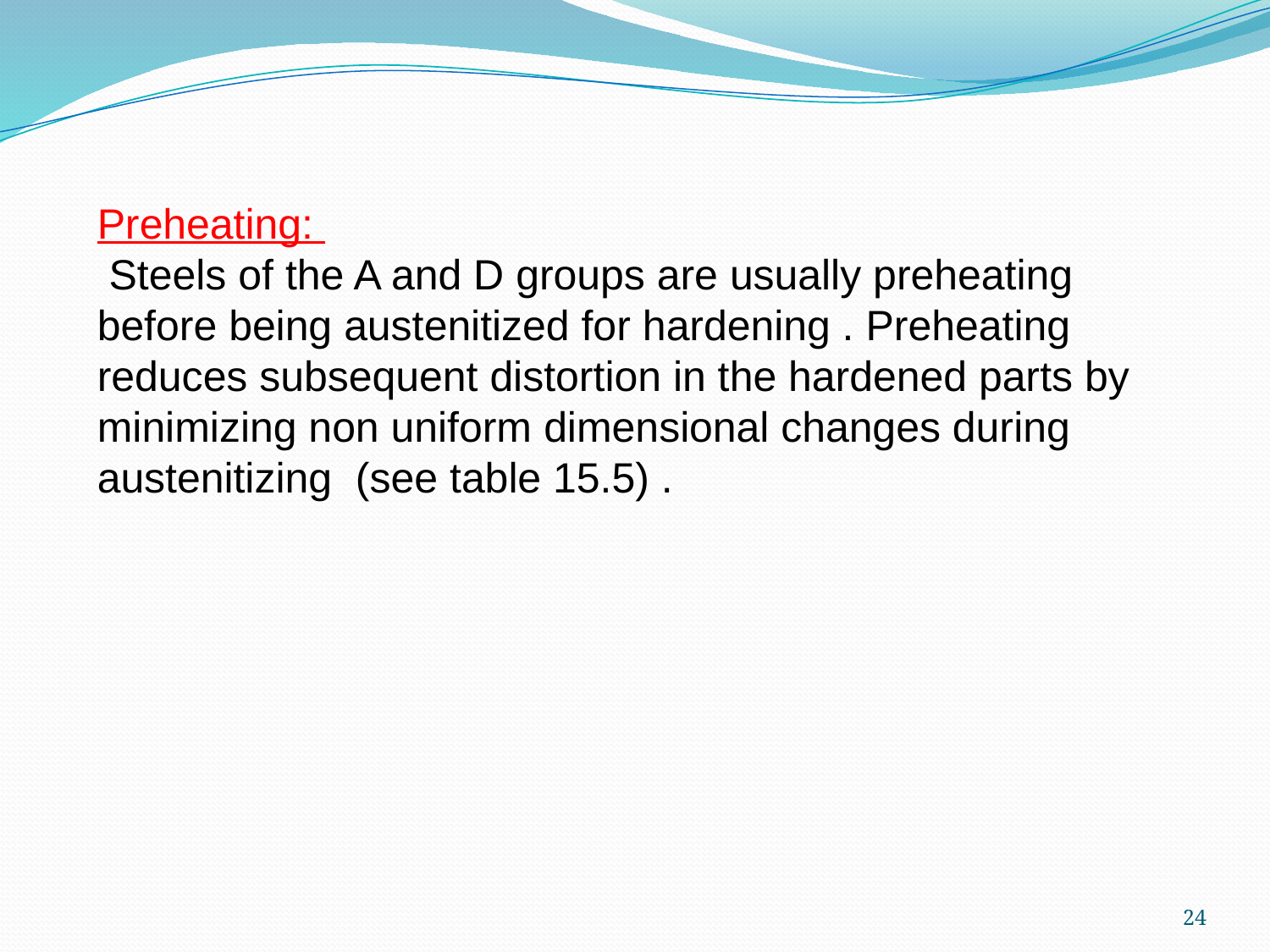

Preheating:
 Steels of the A and D groups are usually preheating before being austenitized for hardening . Preheating reduces subsequent distortion in the hardened parts by minimizing non uniform dimensional changes during austenitizing  (see table 15.5) .
24